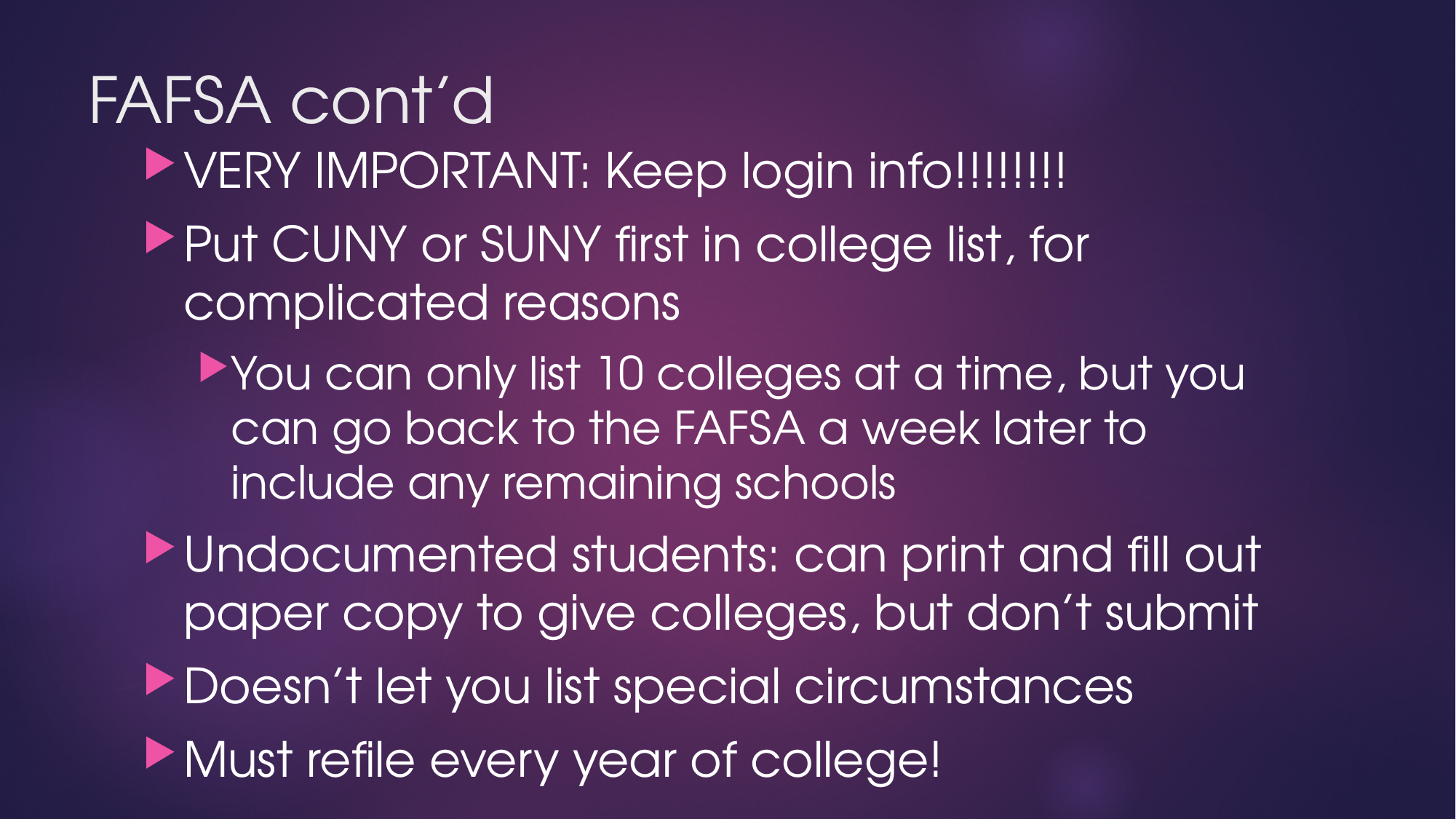

# FAFSA cont’d
VERY IMPORTANT: Keep login info!!!!!!!!
Put CUNY or SUNY first in college list, for complicated reasons
You can only list 10 colleges at a time, but you can go back to the FAFSA a week later to include any remaining schools
Undocumented students: can print and fill out paper copy to give colleges, but don’t submit
Doesn’t let you list special circumstances
Must refile every year of college!